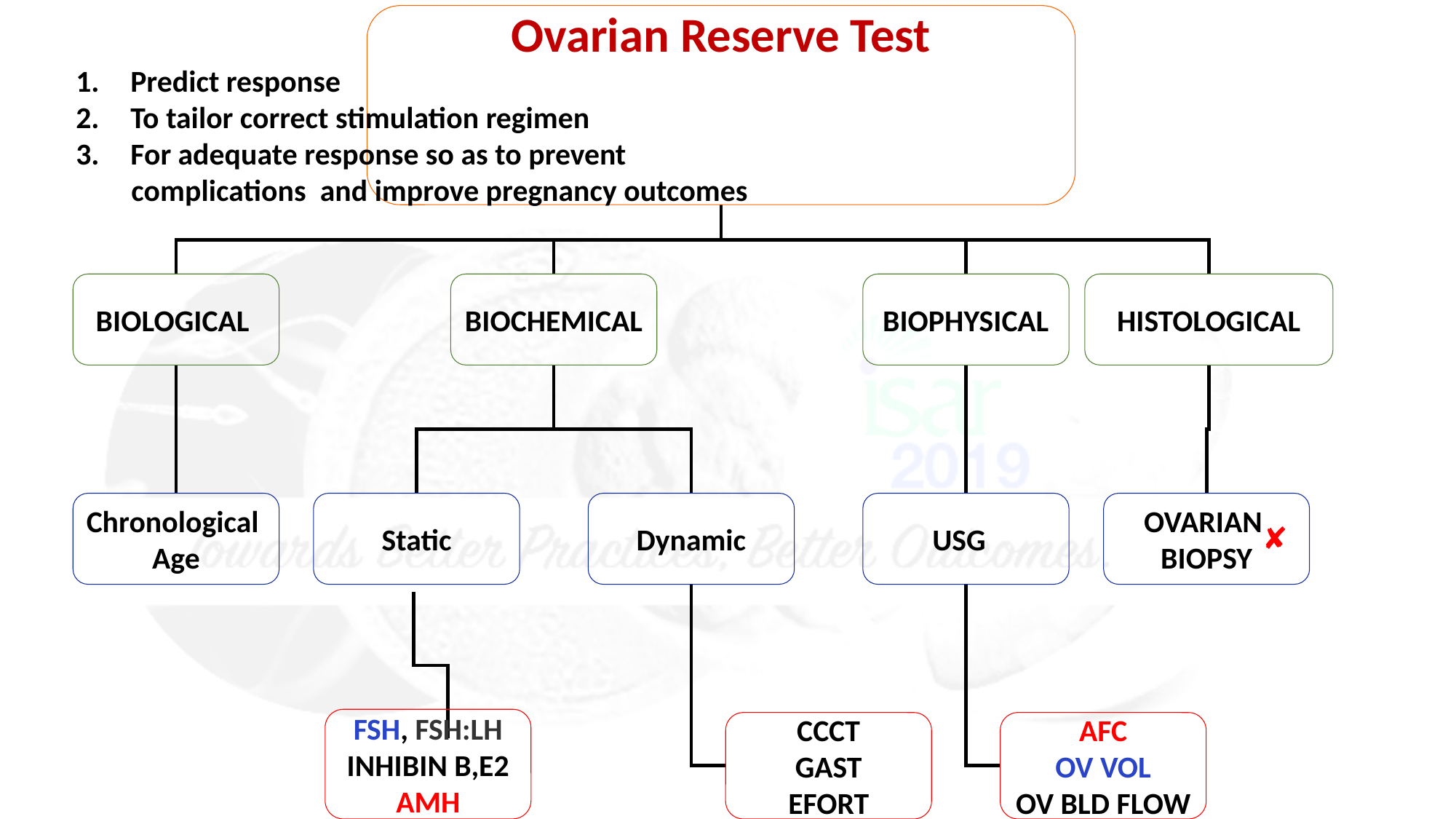

Ovarian Reserve Test
Predict response
To tailor correct stimulation regimen
For adequate response so as to prevent
        complications  and improve pregnancy outcomes

BIOLOGICAL
BIOCHEMICAL
BIOPHYSICAL
HISTOLOGICAL
Chronological
Age
Static
Dynamic
USG
OVARIAN
BIOPSY
✘
FSH, FSH:LH
INHIBIN B,E2
AMH

CCCT
GAST
EFORT

AFC
OV VOL
OV BLD FLOW